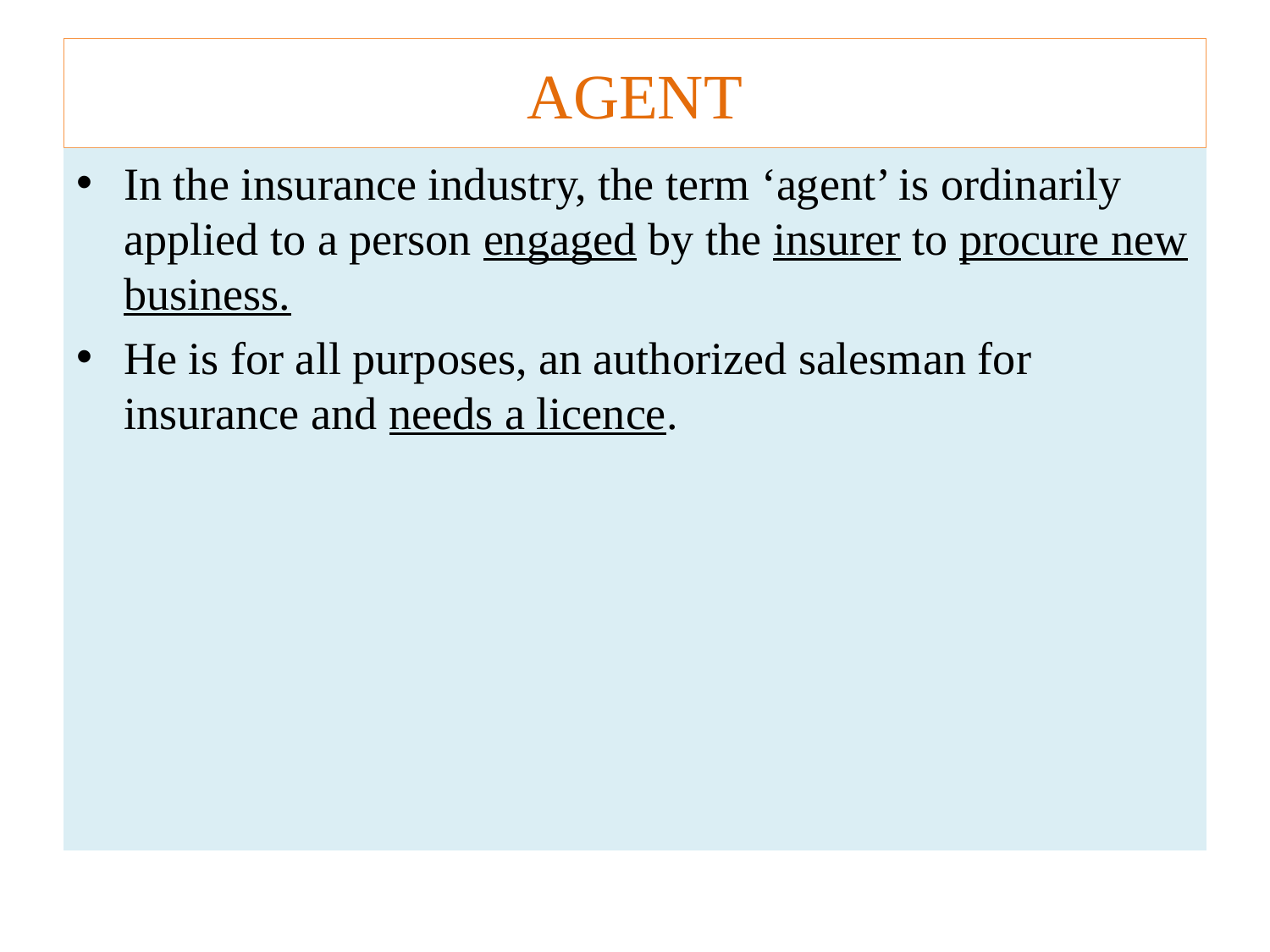

# AGENT
In the insurance industry, the term ‘agent’ is ordinarily applied to a person engaged by the insurer to procure new business.
He is for all purposes, an authorized salesman for insurance and needs a licence.